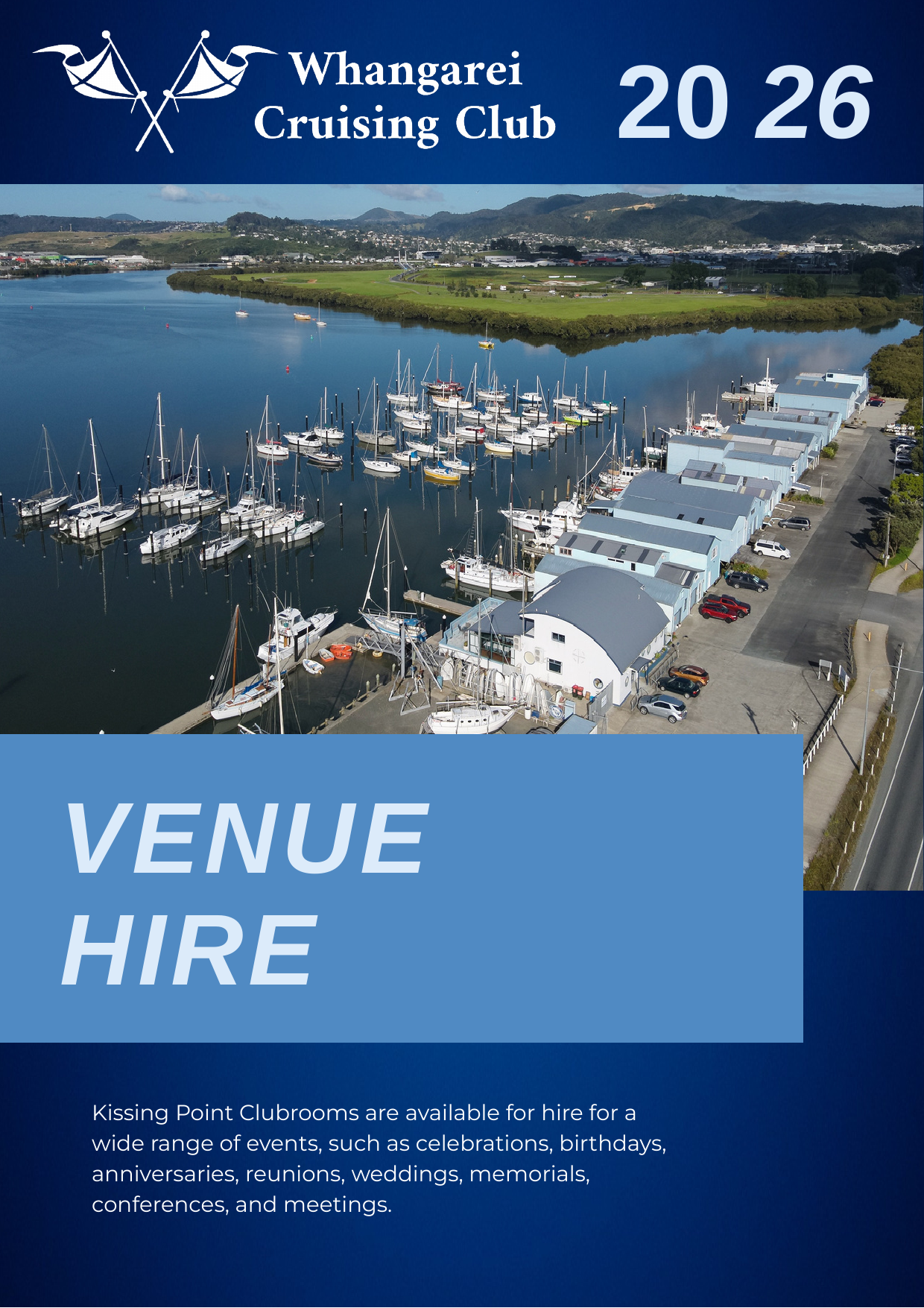

20
26

VENUE HIRE
Kissing Point Clubrooms are available for hire for a wide range of events, such as celebrations, birthdays, anniversaries, reunions, weddings, memorials, conferences, and meetings.